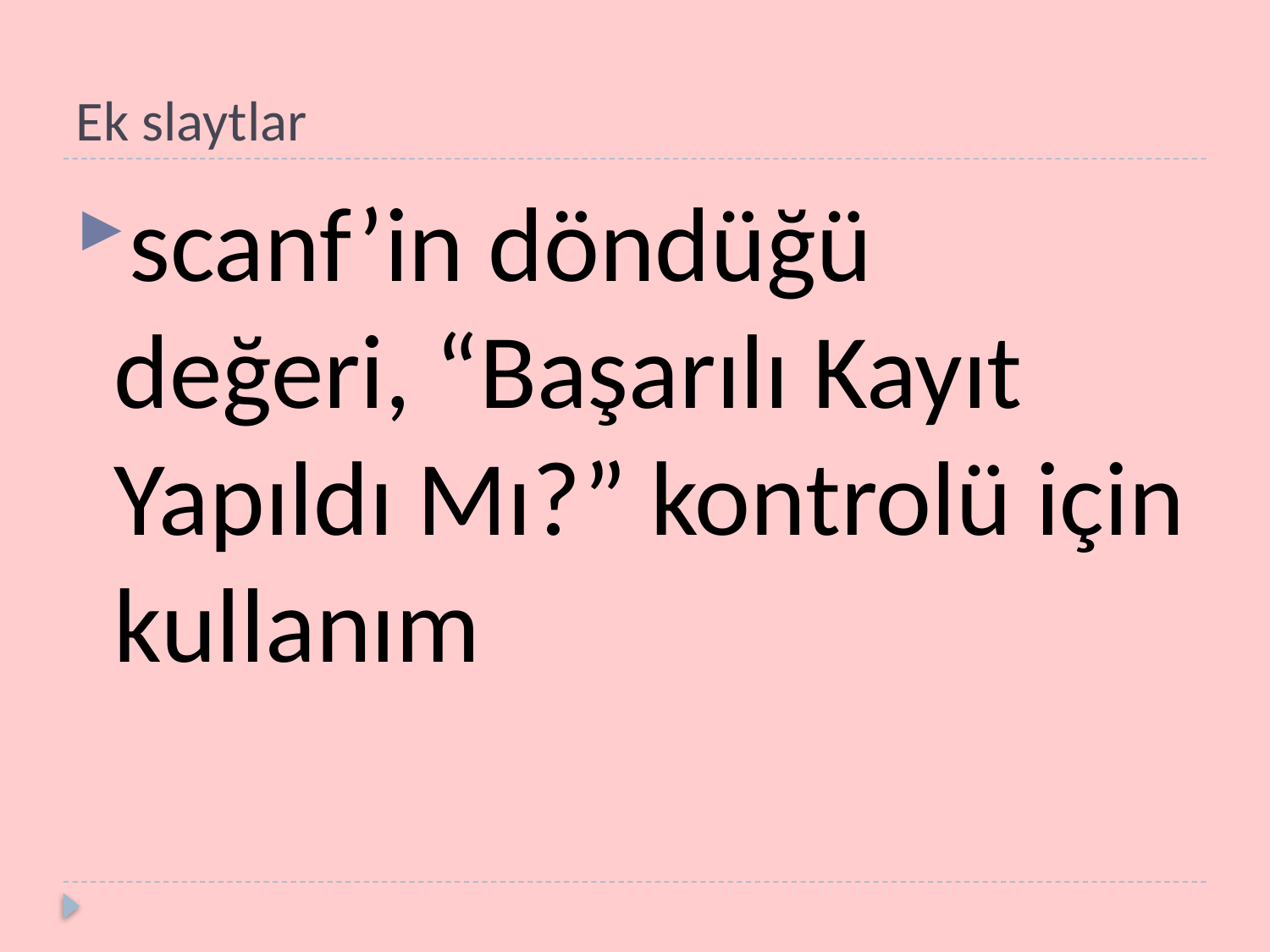

# Ek slaytlar
scanf’in döndüğü değeri, “Başarılı Kayıt Yapıldı Mı?” kontrolü için kullanım